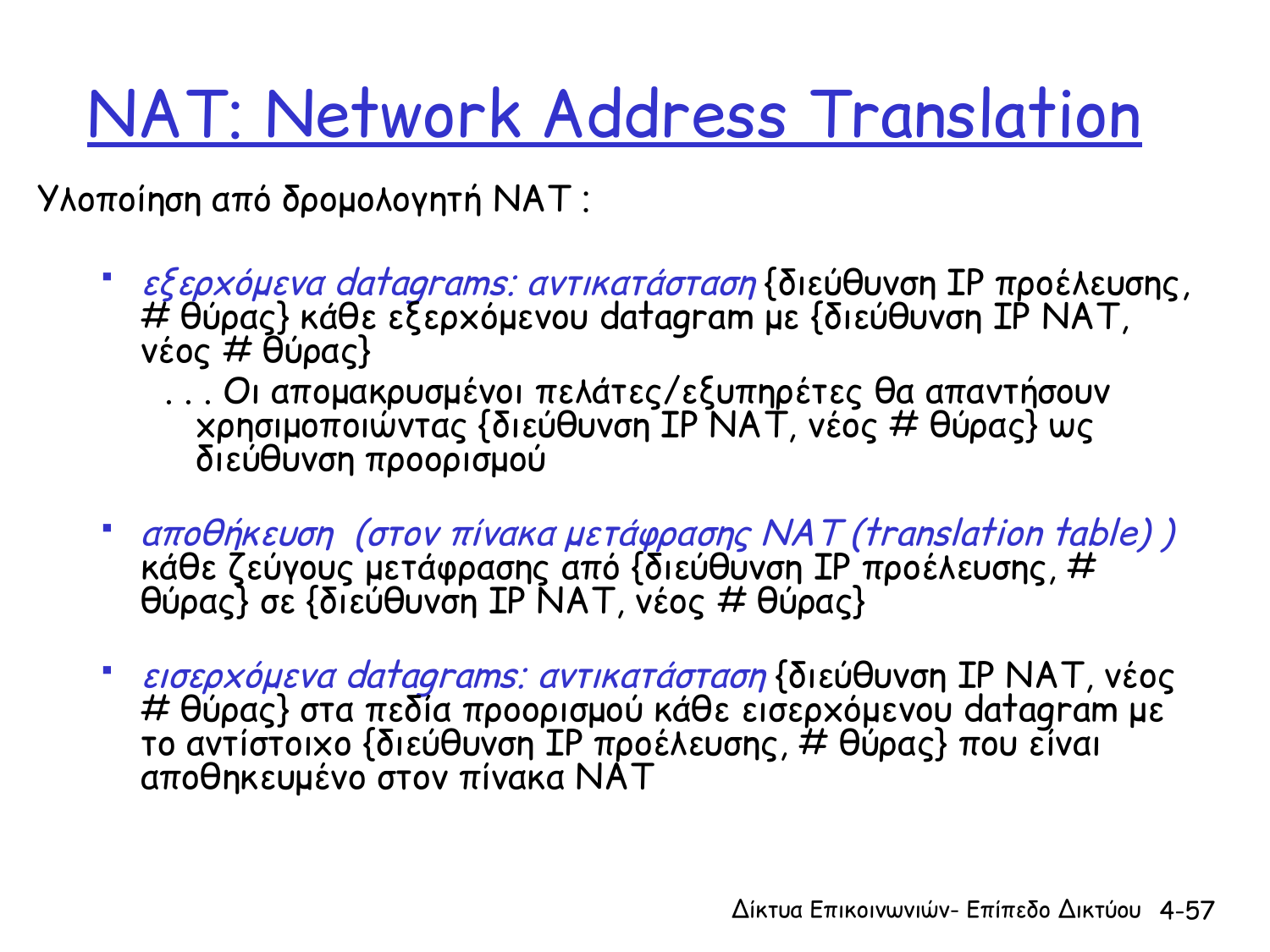

# NAT: Network Address Translation
Υλοποίηση από δρομολογητή NAT :
εξερχόμενα datagrams: αντικατάσταση {διεύθυνση IP προέλευσης, # θύρας} κάθε εξερχόμενου datagram με {διεύθυνση IP NAT, νέος # θύρας}
. . . Οι απομακρυσμένοι πελάτες/εξυπηρέτες θα απαντήσουν χρησιμοποιώντας {διεύθυνση IP NAT, νέος # θύρας} ως διεύθυνση προορισμού
αποθήκευση  (στον πίνακα μετάφρασης NAT (translation table) ) κάθε ζεύγους μετάφρασης από {διεύθυνση IP προέλευσης, # θύρας} σε {διεύθυνση IP NAT, νέος # θύρας}
εισερχόμενα datagrams: αντικατάσταση {διεύθυνση IP NAT, νέος # θύρας} στα πεδία προορισμού κάθε εισερχόμενου datagram με το αντίστοιχο {διεύθυνση IP προέλευσης, # θύρας} που είναι αποθηκευμένο στον πίνακα NAT

Δίκτυα Επικοινωνιών- Επίπεδο Δικτύου
4-57